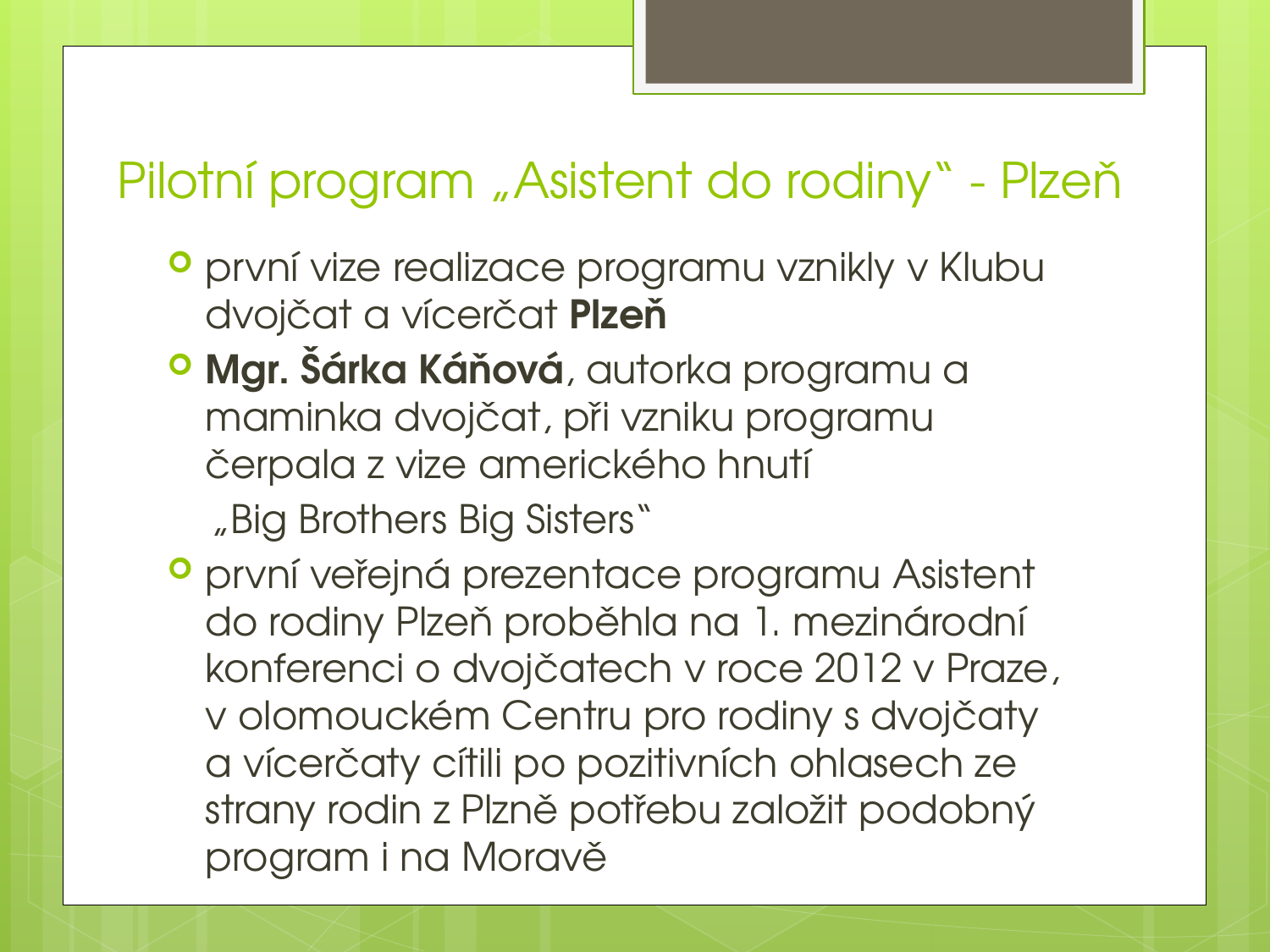

# Pilotní program „Asistent do rodiny“ - Plzeň
první vize realizace programu vznikly v Klubu dvojčat a vícerčat Plzeň
Mgr. Šárka Káňová, autorka programu a maminka dvojčat, při vzniku programu čerpala z vize amerického hnutí
    „Big Brothers Big Sisters“
první veřejná prezentace programu Asistent do rodiny Plzeň proběhla na 1. mezinárodní konferenci o dvojčatech v roce 2012 v Praze, v olomouckém Centru pro rodiny s dvojčaty a vícerčaty cítili po pozitivních ohlasech ze strany rodin z Plzně potřebu založit podobný program i na Moravě